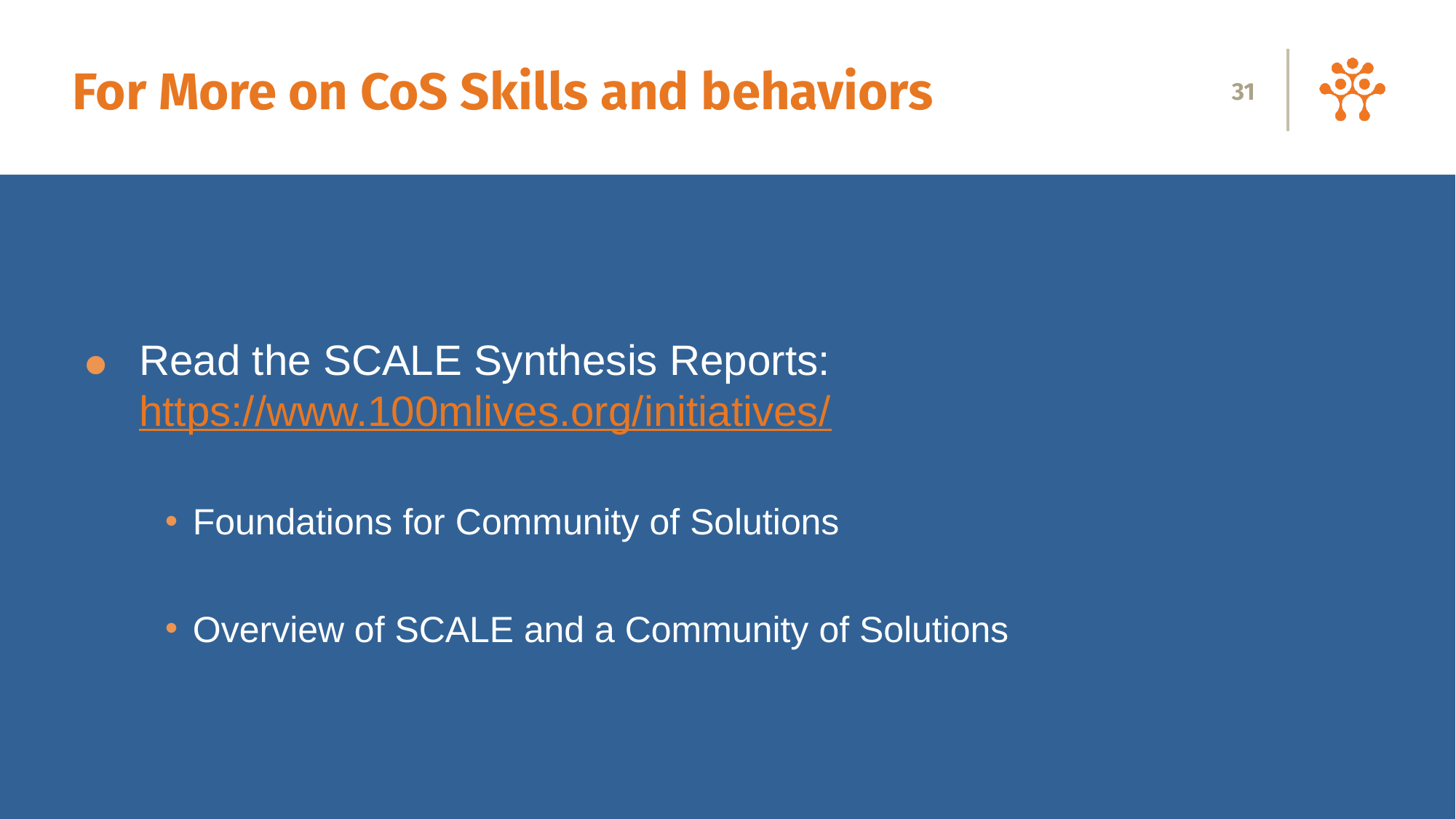

# For More on CoS Skills and behaviors
31

Read the SCALE Synthesis Reports: https://www.100mlives.org/initiatives/
Foundations for Community of Solutions
Overview of SCALE and a Community of Solutions